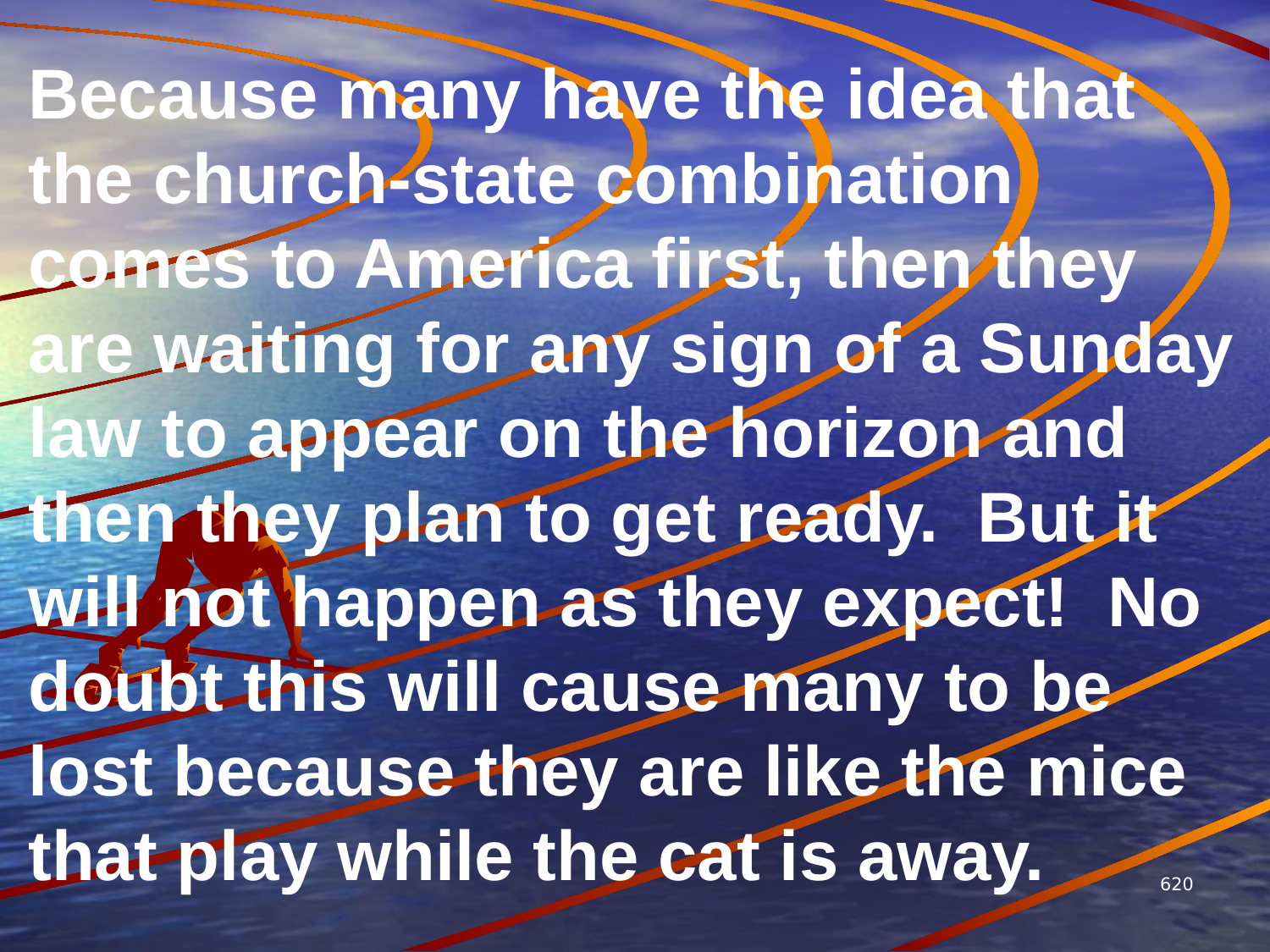

Because many have the idea that the church-state combination comes to America first, then they are waiting for any sign of a Sunday law to appear on the horizon and then they plan to get ready.  But it will not happen as they expect!  No doubt this will cause many to be lost because they are like the mice that play while the cat is away.
620